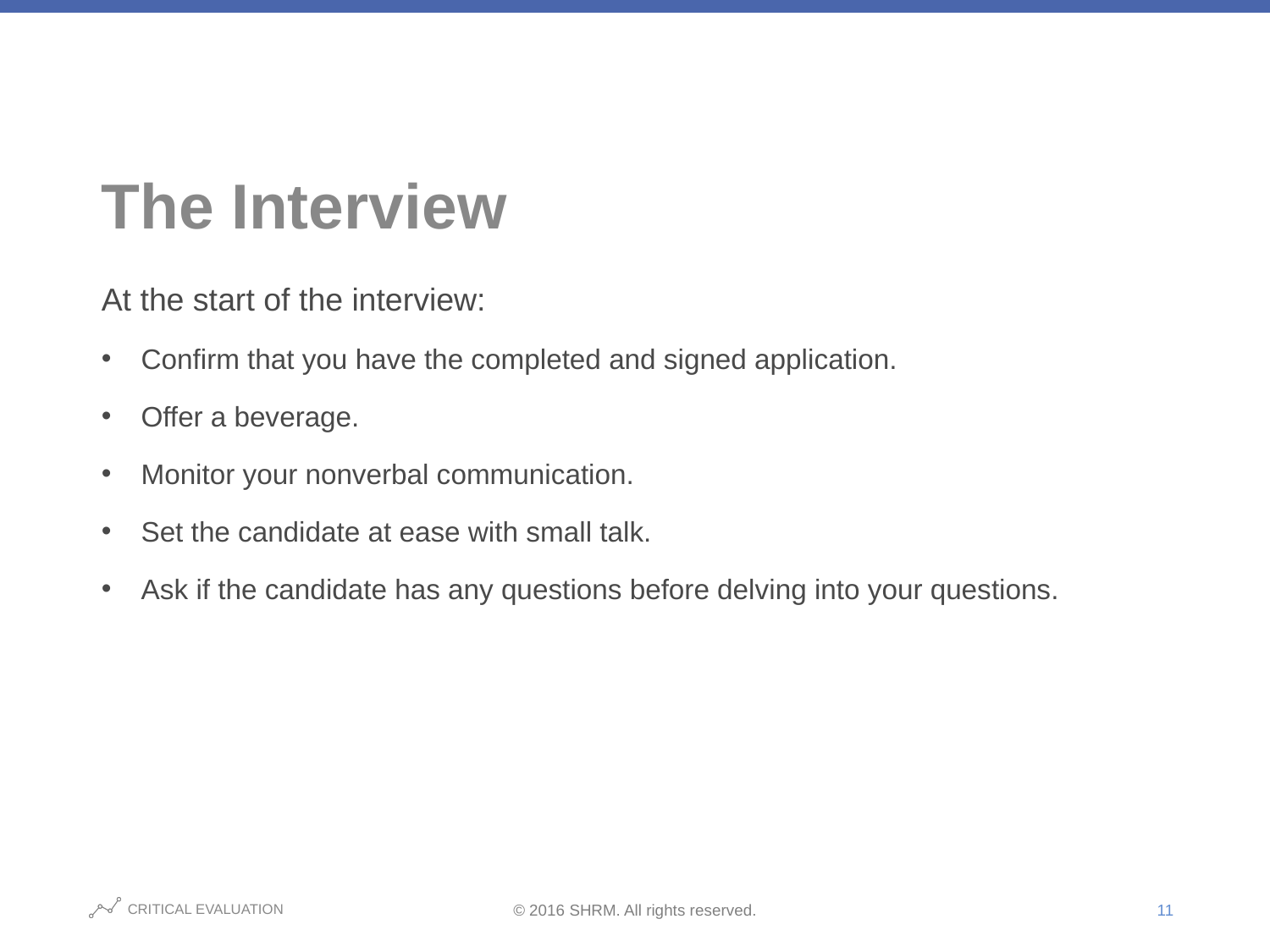

# The Interview
At the start of the interview:
Confirm that you have the completed and signed application.
Offer a beverage.
Monitor your nonverbal communication.
Set the candidate at ease with small talk.
Ask if the candidate has any questions before delving into your questions.

11